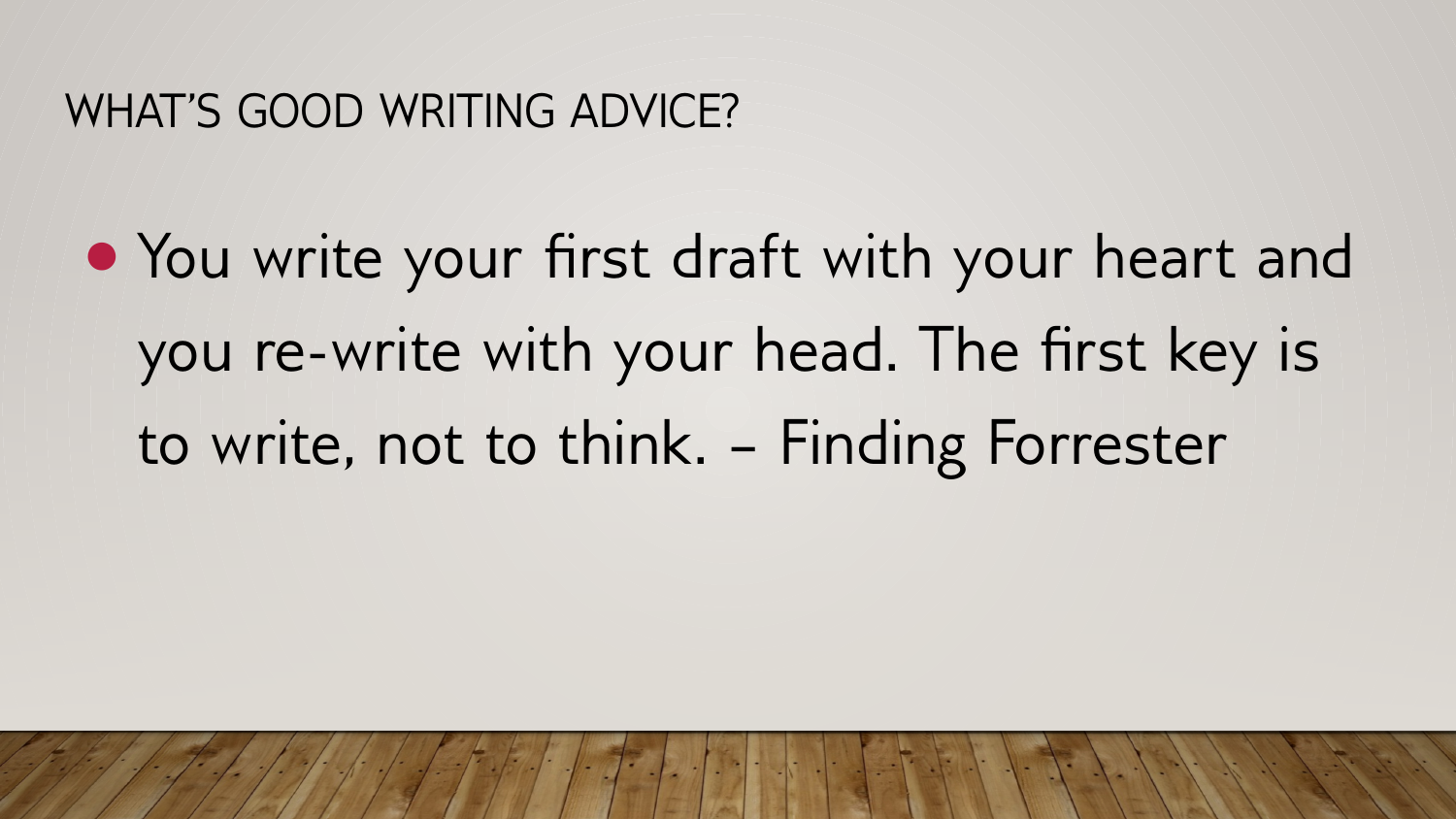

# What’s good writing advice?
You write your first draft with your heart and you re-write with your head. The first key is to write, not to think. – Finding Forrester